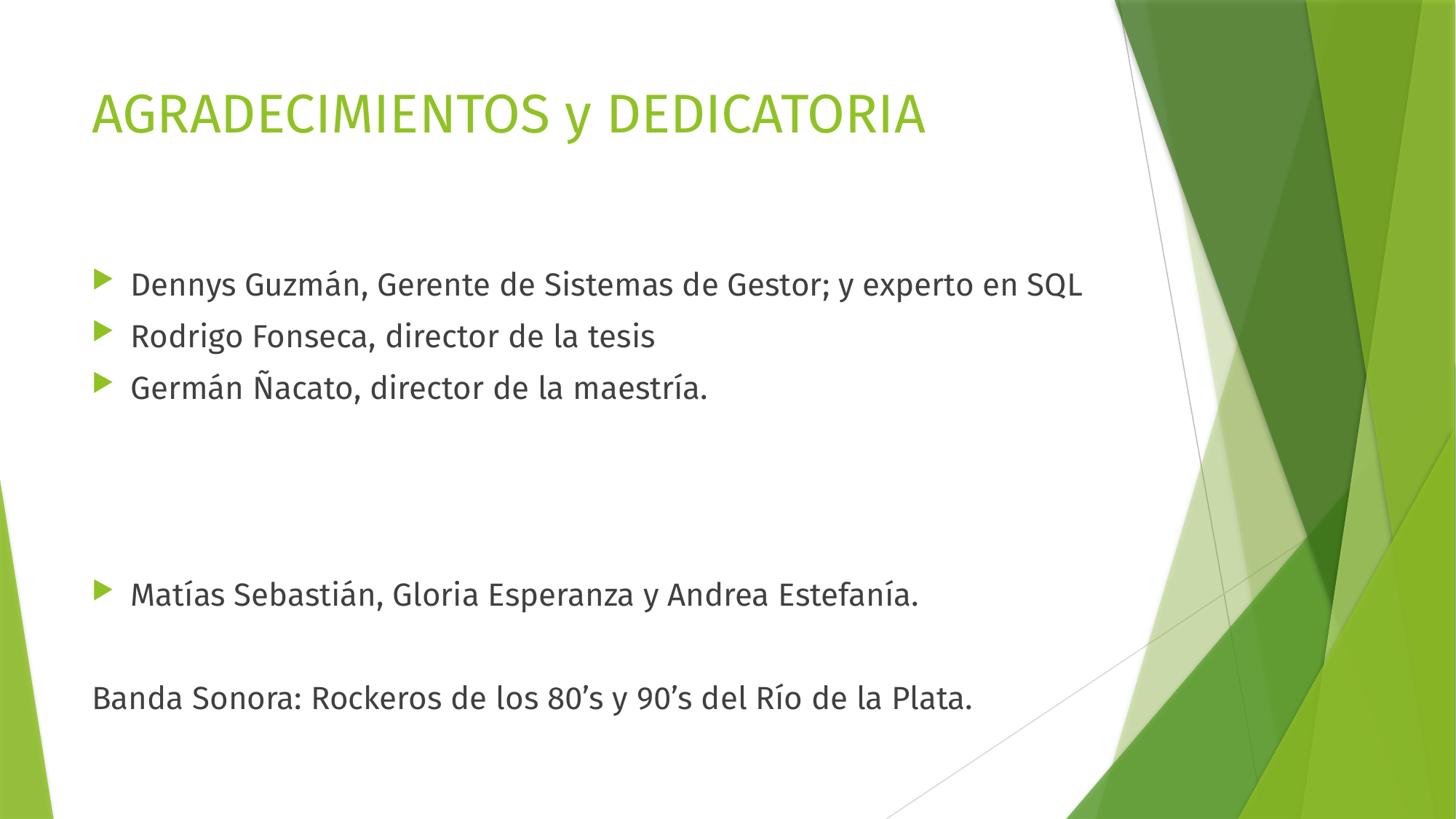

# AGRADECIMIENTOS y DEDICATORIA
Dennys Guzmán, Gerente de Sistemas de Gestor; y experto en SQL
Rodrigo Fonseca, director de la tesis
Germán Ñacato, director de la maestría.

Matías Sebastián, Gloria Esperanza y Andrea Estefanía.

Banda Sonora: Rockeros de los 80’s y 90’s del Río de la Plata.